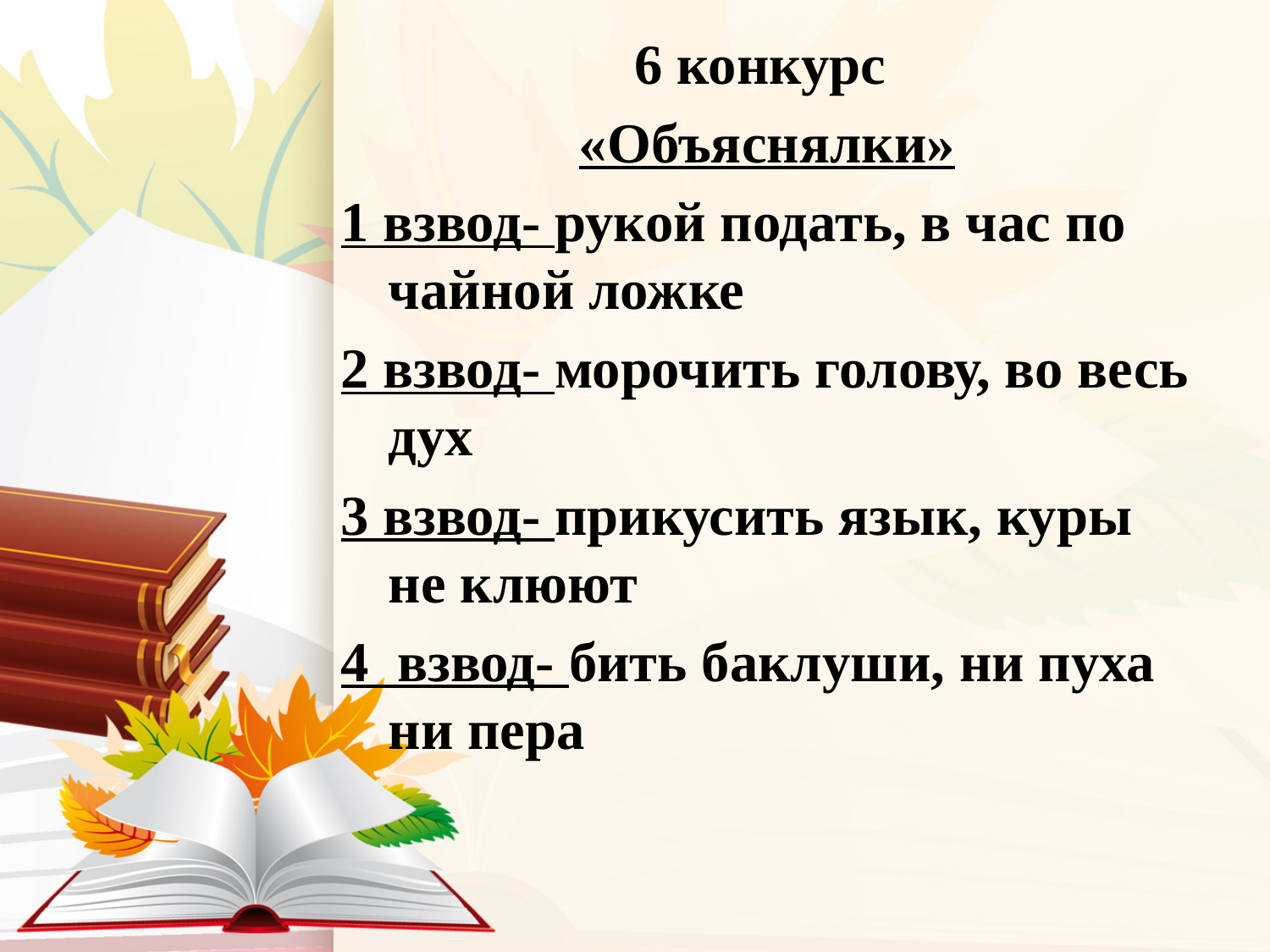

6 конкурс
«Объяснялки»
1 взвод- рукой подать, в час по чайной ложке
2 взвод- морочить голову, во весь дух
3 взвод- прикусить язык, куры не клюют
4  взвод- бить баклуши, ни пуха ни пера